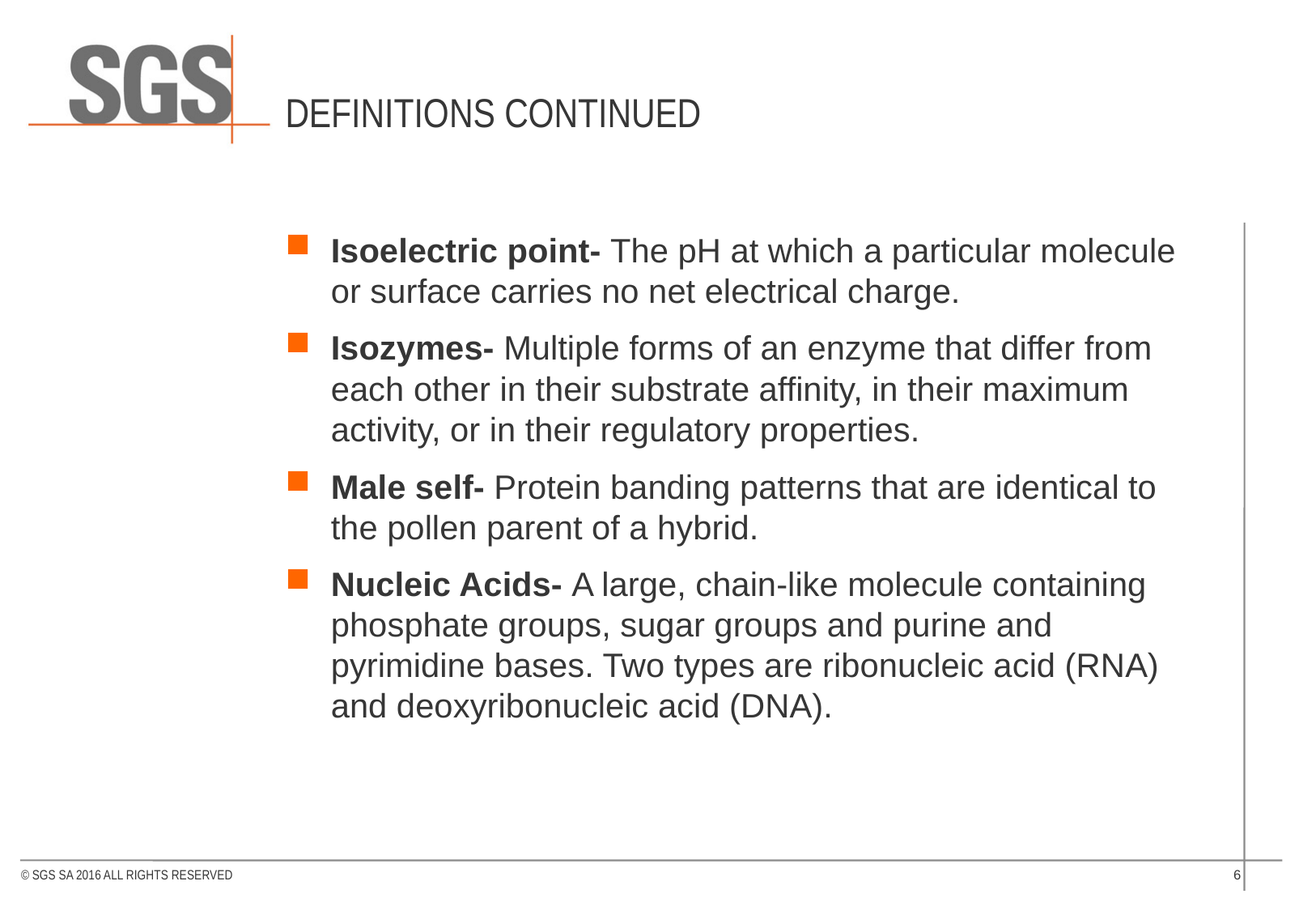

# Definitions continued
Isoelectric point- The pH at which a particular molecule or surface carries no net electrical charge.
Isozymes- Multiple forms of an enzyme that differ from each other in their substrate affinity, in their maximum activity, or in their regulatory properties.
Male self- Protein banding patterns that are identical to the pollen parent of a hybrid.
Nucleic Acids- A large, chain-like molecule containing phosphate groups, sugar groups and purine and pyrimidine bases. Two types are ribonucleic acid (RNA) and deoxyribonucleic acid (DNA).